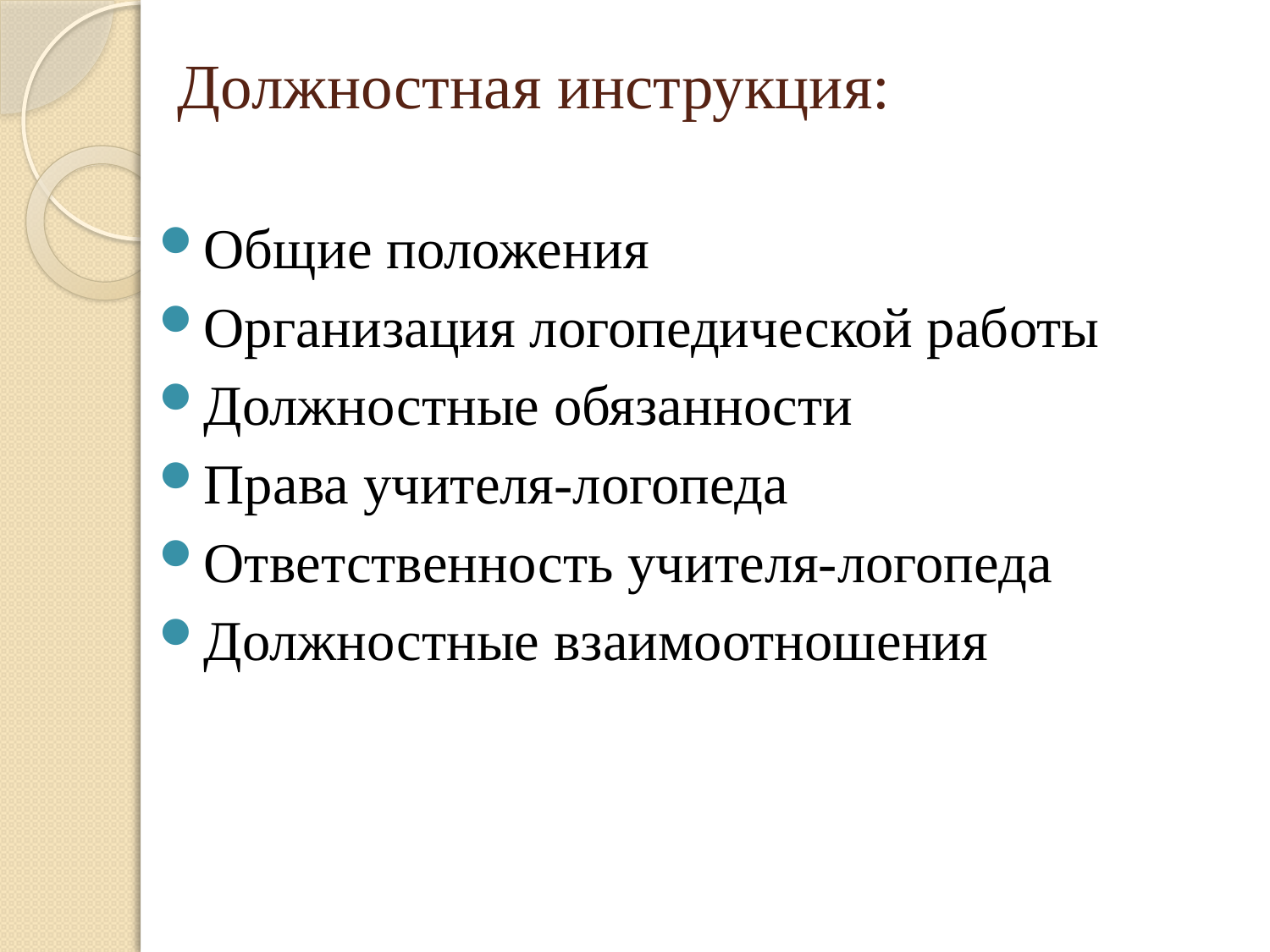

# Должностная инструкция:
Общие положения
Организация логопедической работы
Должностные обязанности
Права учителя-логопеда
Ответственность учителя-логопеда
Должностные взаимоотношения